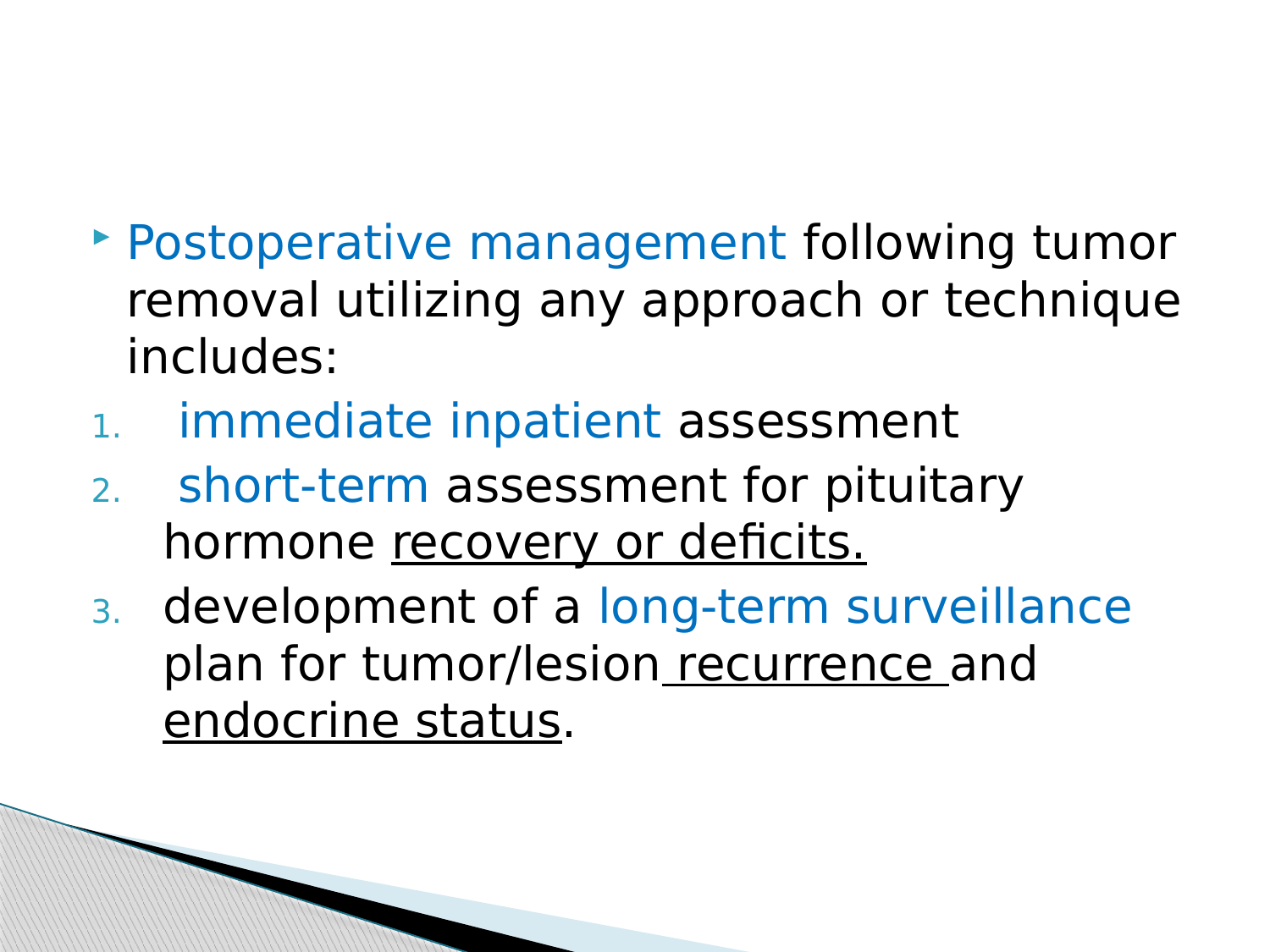

#
Postoperative management following tumor removal utilizing any approach or technique includes:
 immediate inpatient assessment
 short-term assessment for pituitary hormone recovery or deficits.
development of a long-term surveillance plan for tumor/lesion recurrence and endocrine status.